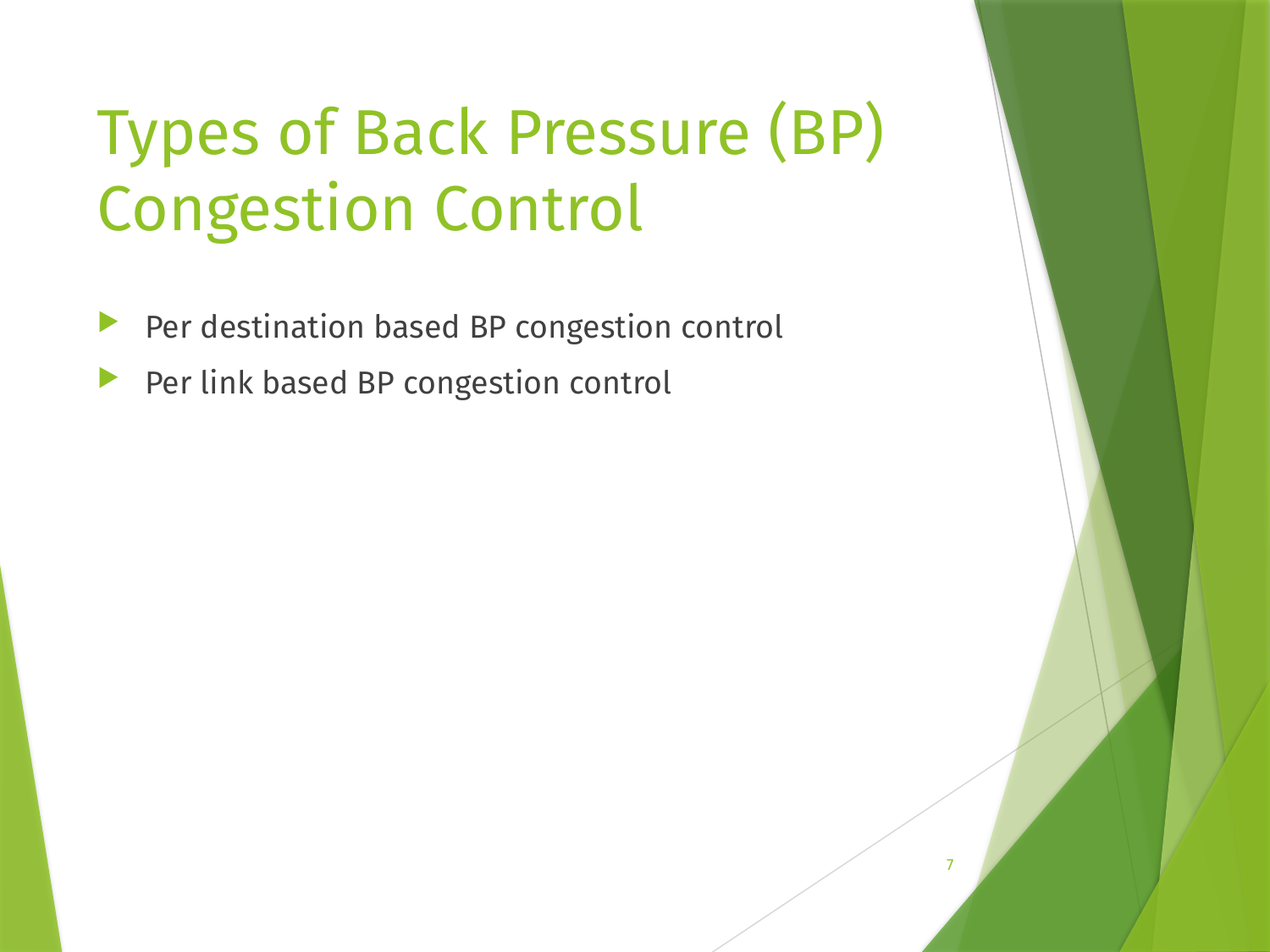

# Types of Back Pressure (BP) Congestion Control
Per destination based BP congestion control
Per link based BP congestion control
7